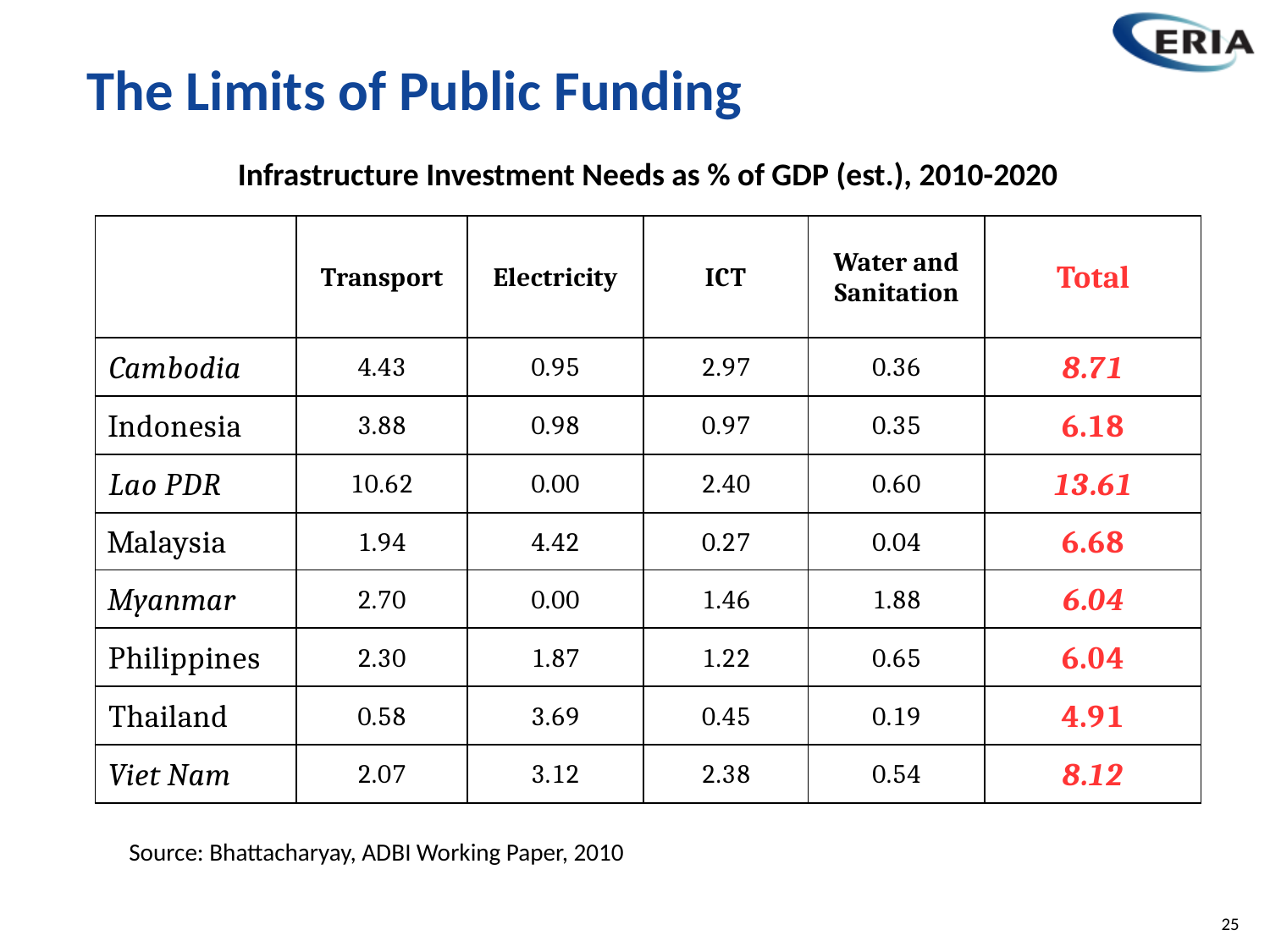

# The Limits of Public Funding
Infrastructure Investment Needs as % of GDP (est.), 2010-2020
|  | Transport | Electricity | ICT | Water and Sanitation | Total |
| --- | --- | --- | --- | --- | --- |
| Cambodia | 4.43 | 0.95 | 2.97 | 0.36 | 8.71 |
| Indonesia | 3.88 | 0.98 | 0.97 | 0.35 | 6.18 |
| Lao PDR | 10.62 | 0.00 | 2.40 | 0.60 | 13.61 |
| Malaysia | 1.94 | 4.42 | 0.27 | 0.04 | 6.68 |
| Myanmar | 2.70 | 0.00 | 1.46 | 1.88 | 6.04 |
| Philippines | 2.30 | 1.87 | 1.22 | 0.65 | 6.04 |
| Thailand | 0.58 | 3.69 | 0.45 | 0.19 | 4.91 |
| Viet Nam | 2.07 | 3.12 | 2.38 | 0.54 | 8.12 |
Source: Bhattacharyay, ADBI Working Paper, 2010
25